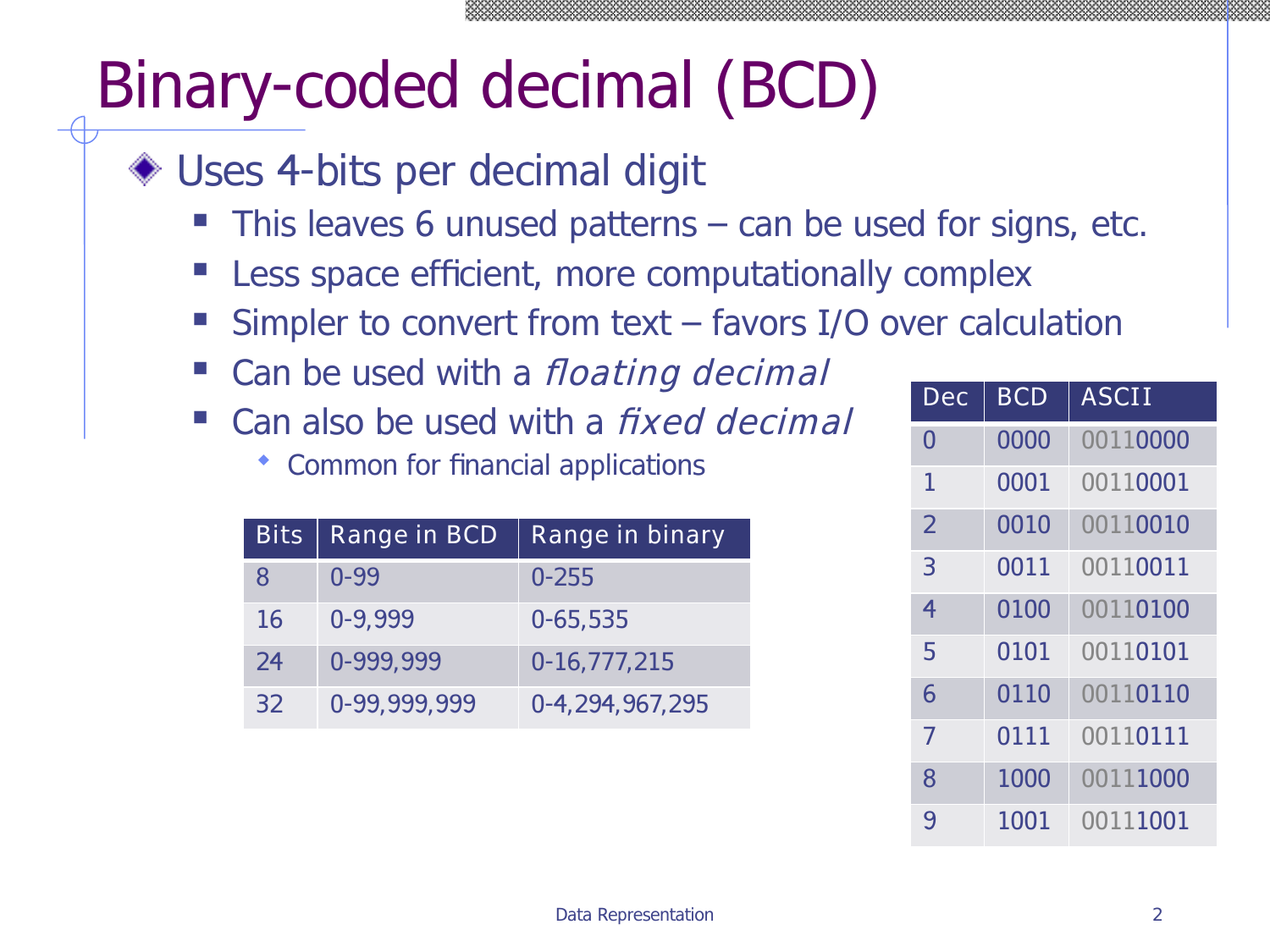

# Binary-coded decimal (BCD)
Uses 4-bits per decimal digit
This leaves 6 unused patterns – can be used for signs, etc.
Less space efficient, more computationally complex
Simpler to convert from text – favors I/O over calculation
Can be used with a floating decimal
Can also be used with a fixed decimal
Common for financial applications
| Dec | BCD | ASCII |
| --- | --- | --- |
| 0 | 0000 | 00110000 |
| 1 | 0001 | 00110001 |
| 2 | 0010 | 00110010 |
| 3 | 0011 | 00110011 |
| 4 | 0100 | 00110100 |
| 5 | 0101 | 00110101 |
| 6 | 0110 | 00110110 |
| 7 | 0111 | 00110111 |
| 8 | 1000 | 00111000 |
| 9 | 1001 | 00111001 |
| Bits | Range in BCD | Range in binary |
| --- | --- | --- |
| 8 | 0-99 | 0-255 |
| 16 | 0-9,999 | 0-65,535 |
| 24 | 0-999,999 | 0-16,777,215 |
| 32 | 0-99,999,999 | 0-4,294,967,295 |
Data Representation
2